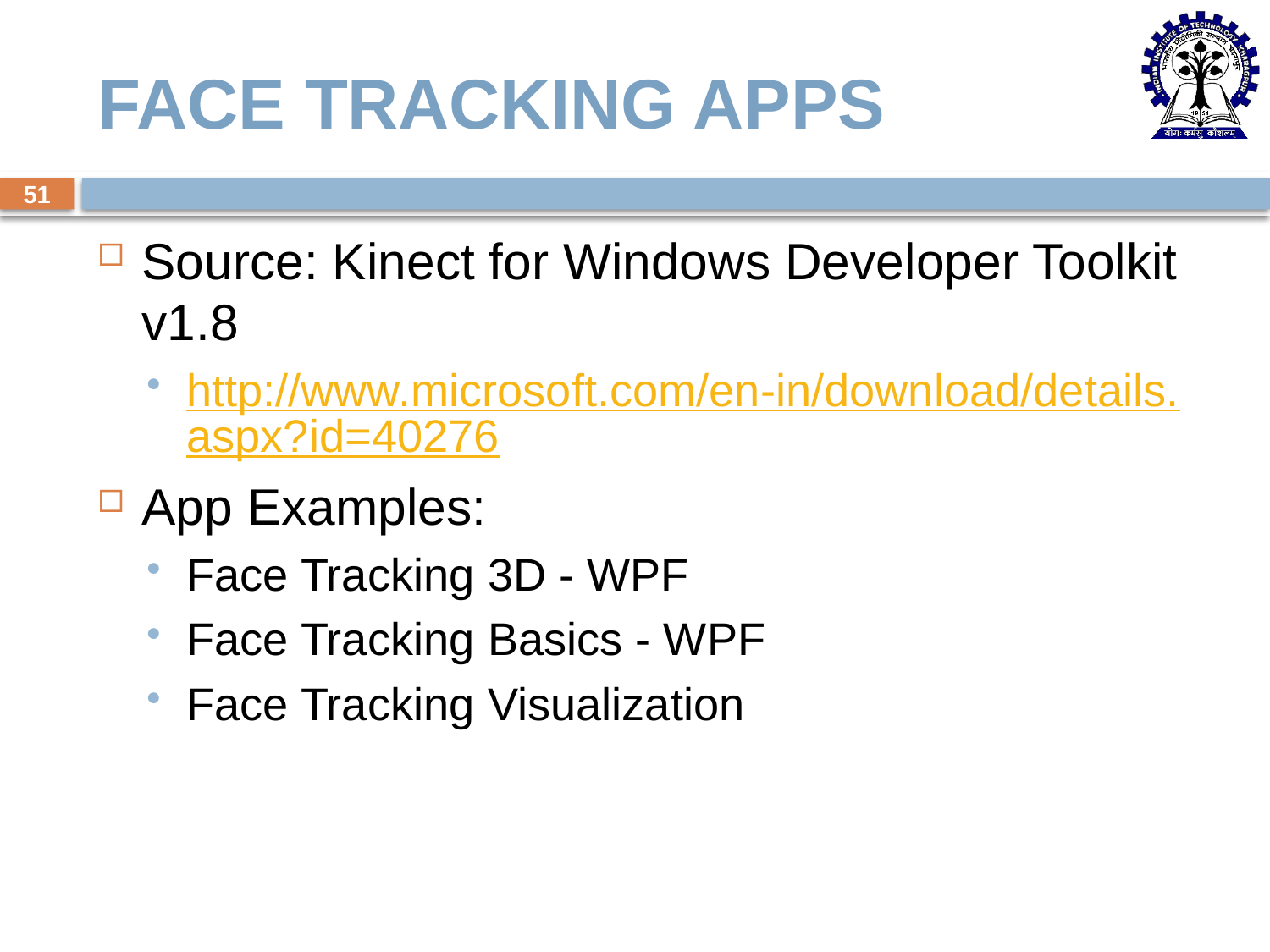

# Face Tracking Apps
51
Source: Kinect for Windows Developer Toolkit v1.8
http://www.microsoft.com/en-in/download/details.aspx?id=40276
App Examples:
Face Tracking 3D - WPF
Face Tracking Basics - WPF
Face Tracking Visualization